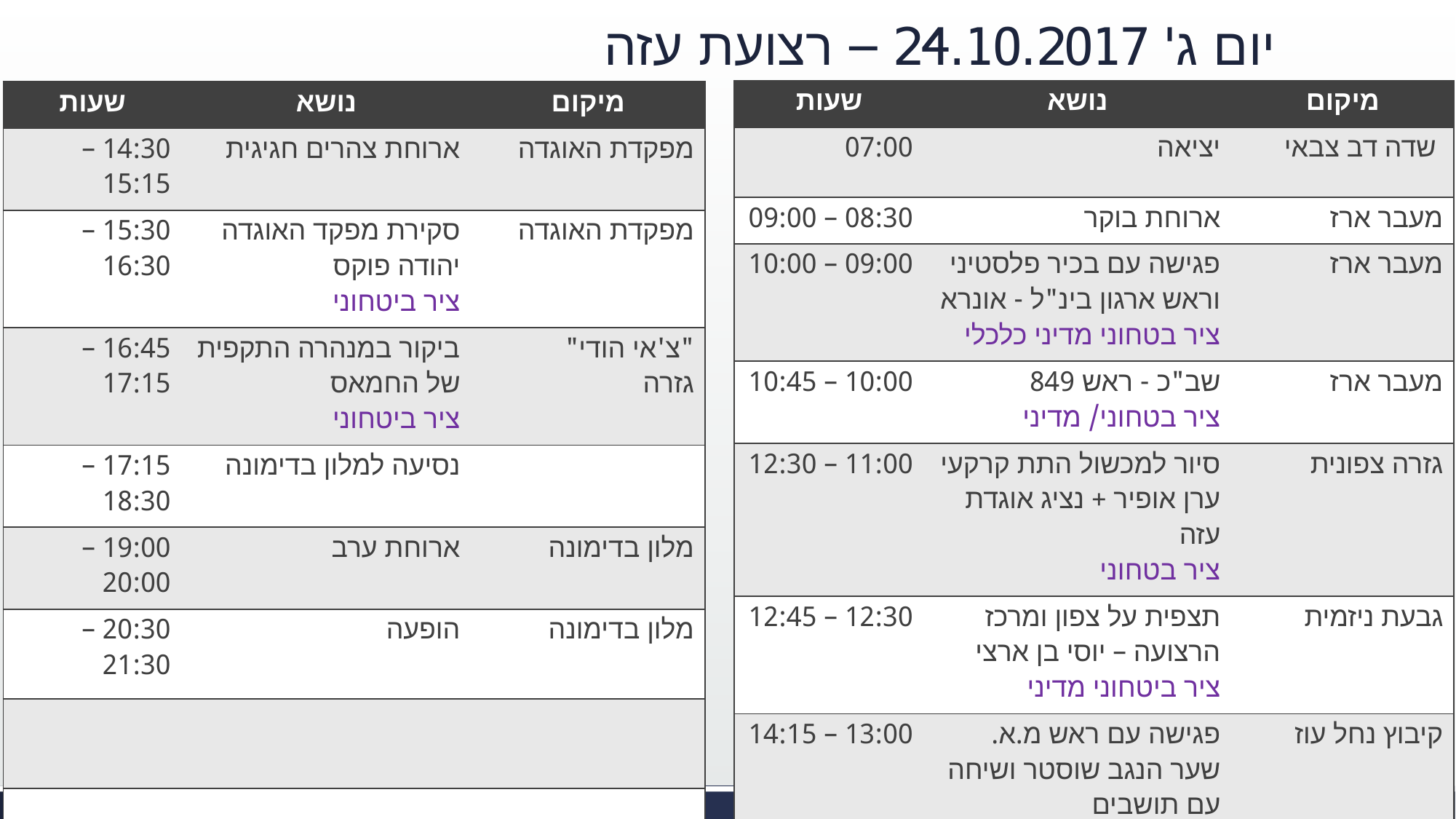

# יום ג' 24.10.2017 – רצועת עזה
| שעות | נושא | מיקום |
| --- | --- | --- |
| 07:00 | יציאה | שדה דב צבאי |
| 08:30 – 09:00 | ארוחת בוקר | מעבר ארז |
| 09:00 – 10:00 | פגישה עם בכיר פלסטיני וראש ארגון בינ"ל - אונרא ציר בטחוני מדיני כלכלי | מעבר ארז |
| 10:00 – 10:45 | שב"כ - ראש 849 ציר בטחוני/ מדיני | מעבר ארז |
| 11:00 – 12:30 | סיור למכשול התת קרקעי ערן אופיר + נציג אוגדת עזה ציר בטחוני | גזרה צפונית |
| 12:30 – 12:45 | תצפית על צפון ומרכז הרצועה – יוסי בן ארצי ציר ביטחוני מדיני | גבעת ניזמית |
| 13:00 – 14:15 | פגישה עם ראש מ.א. שער הנגב שוסטר ושיחה עם תושבים ציר חברתי ביטחוני כלכלי | קיבוץ נחל עוז |
| שעות | נושא | מיקום |
| --- | --- | --- |
| 14:30 – 15:15 | ארוחת צהרים חגיגית | מפקדת האוגדה |
| 15:30 – 16:30 | סקירת מפקד האוגדה יהודה פוקס ציר ביטחוני | מפקדת האוגדה |
| 16:45 – 17:15 | ביקור במנהרה התקפית של החמאס ציר ביטחוני | "צ'אי הודי" גזרה |
| 17:15 – 18:30 | נסיעה למלון בדימונה |  |
| 19:00 – 20:00 | ארוחת ערב | מלון בדימונה |
| 20:30 – 21:30 | הופעה | מלון בדימונה |
|  |  |  |
|  |  |  |